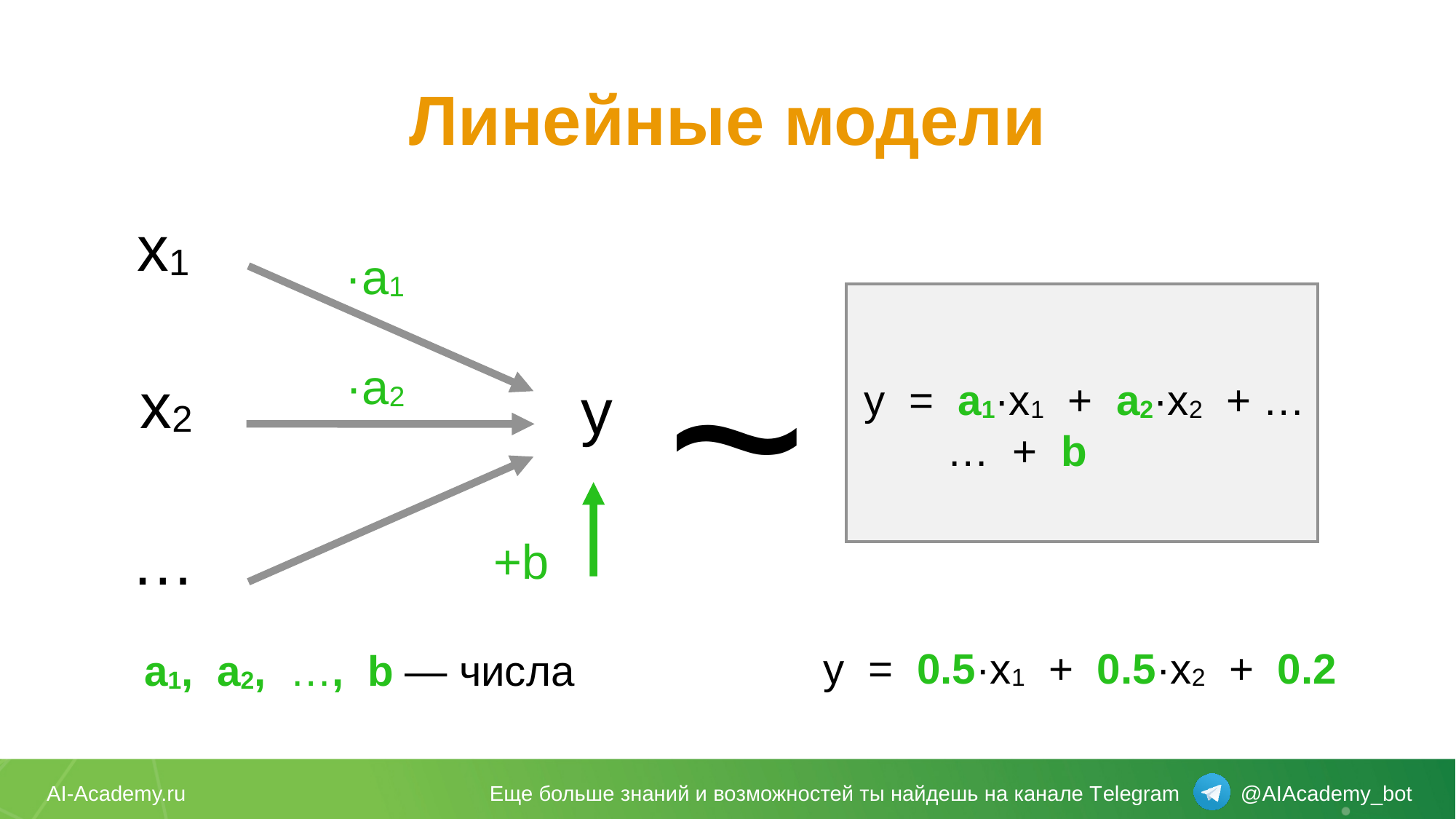

# Линейные модели
x1
·a1

~

·a2
x2
y
y  =  a1·x1  +  a2·x2  + …
       …  +  b

…
+b
y  =  0.5·x1  +  0.5·x2  +  0.2
a1,  a2,  …,  b — числа